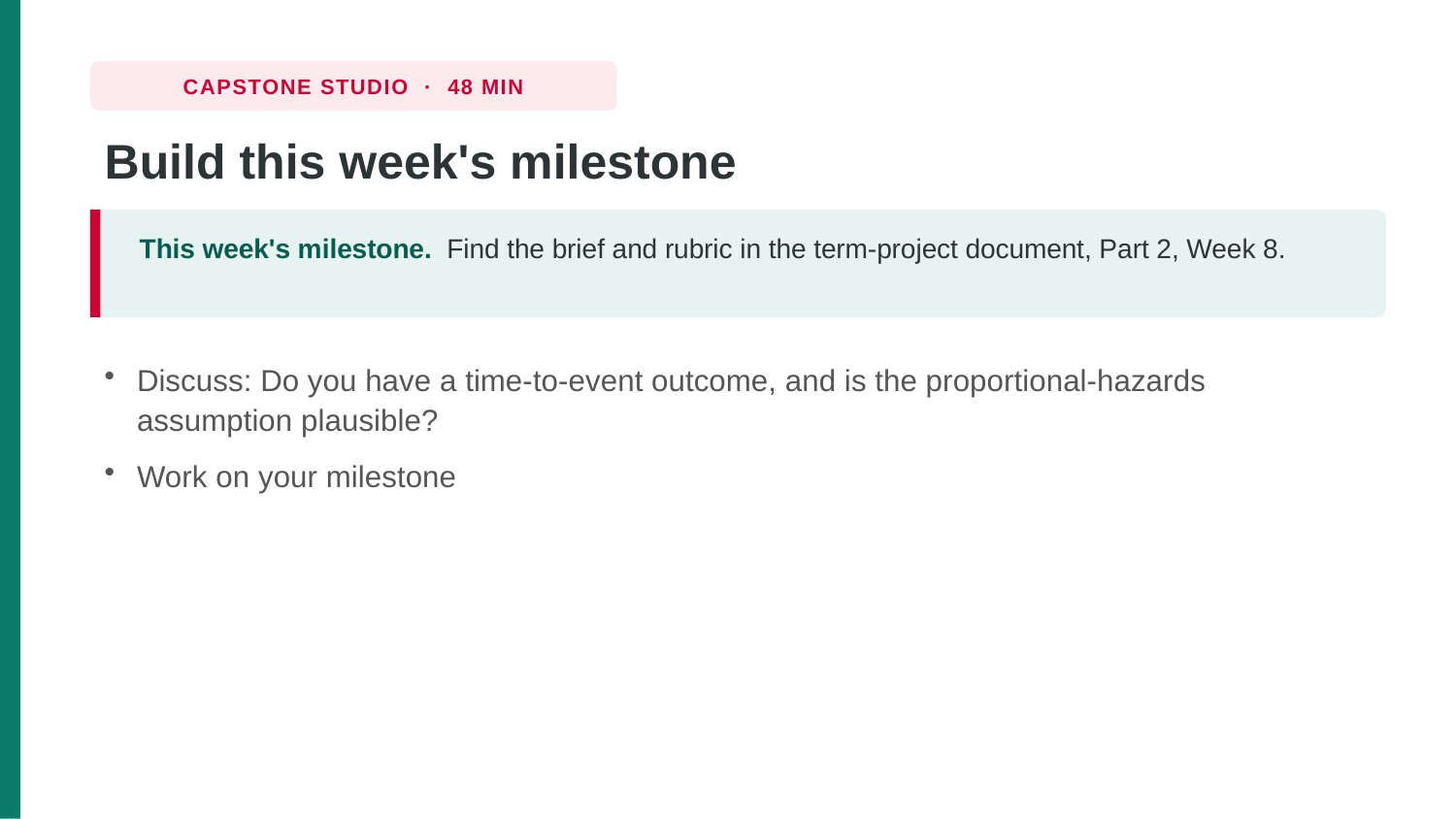

CAPSTONE STUDIO  ·  48 MIN
Build this week's milestone

This week's milestone.  Find the brief and rubric in the term-project document, Part 2, Week 8.
Discuss: Do you have a time-to-event outcome, and is the proportional-hazards assumption plausible?
Work on your milestone